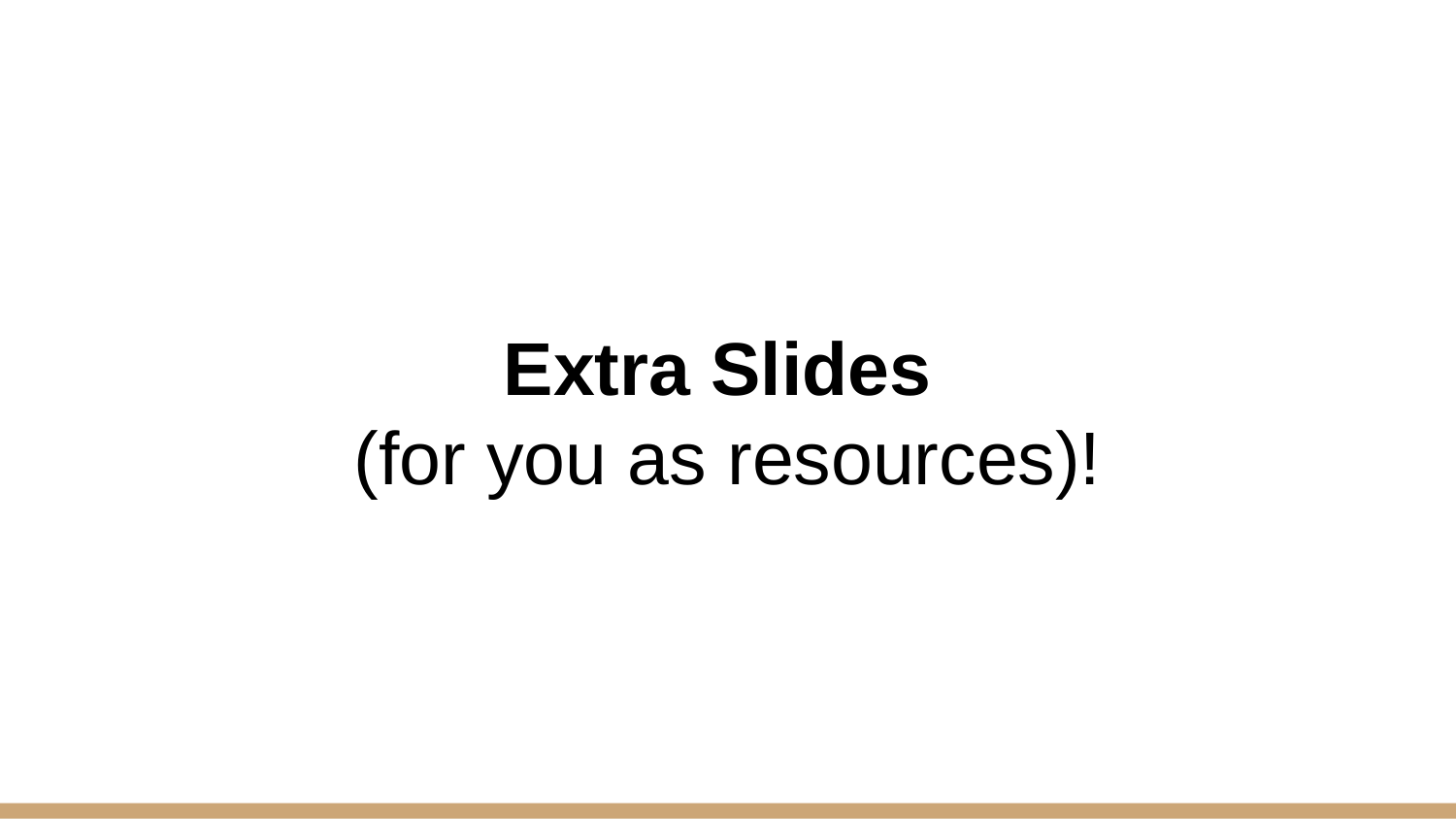

# Extra Slides (for you as resources)!